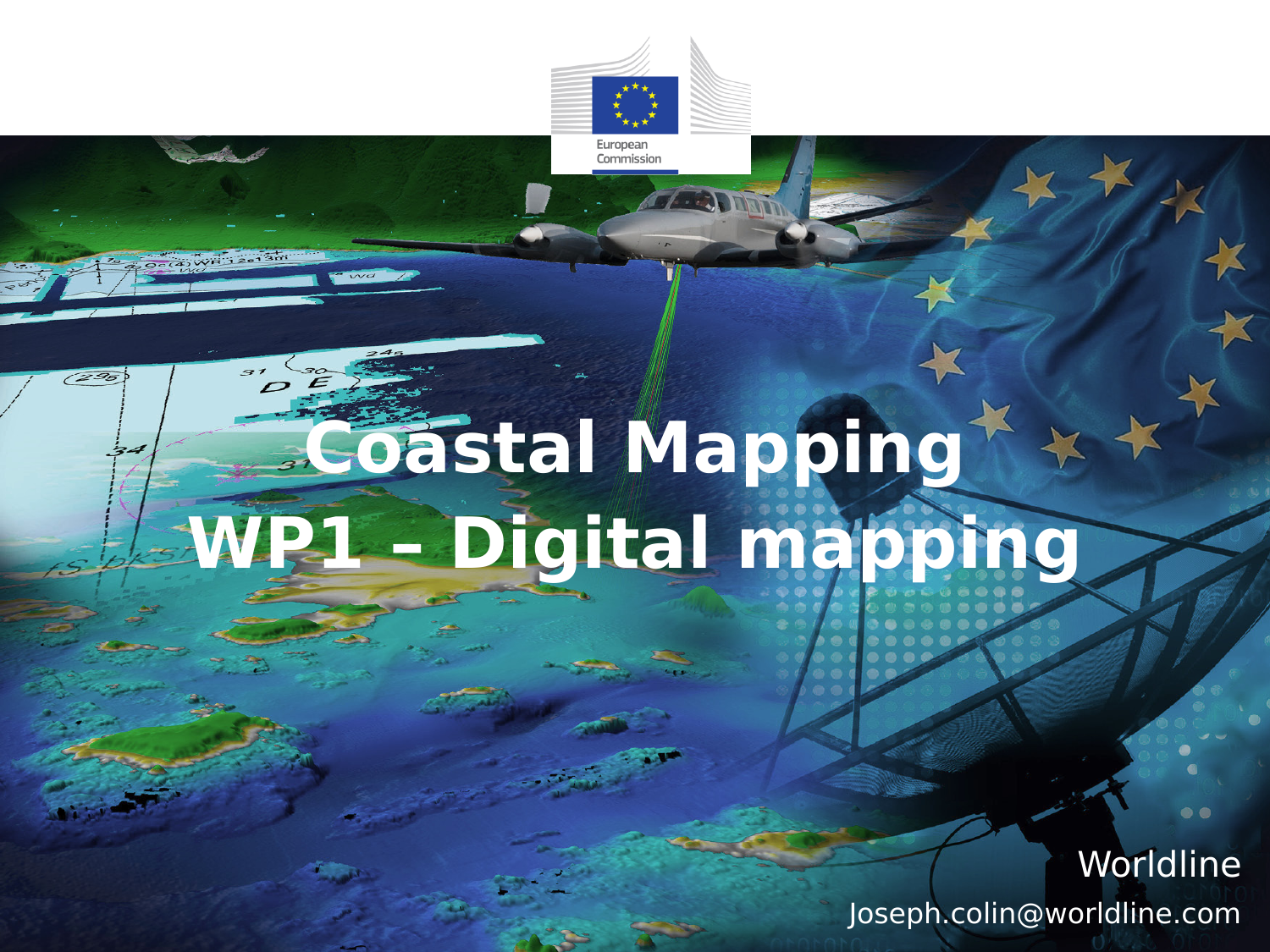

Coastal Mapping
WP1 – Digital mapping
#
Worldline
Joseph.colin@worldline.com